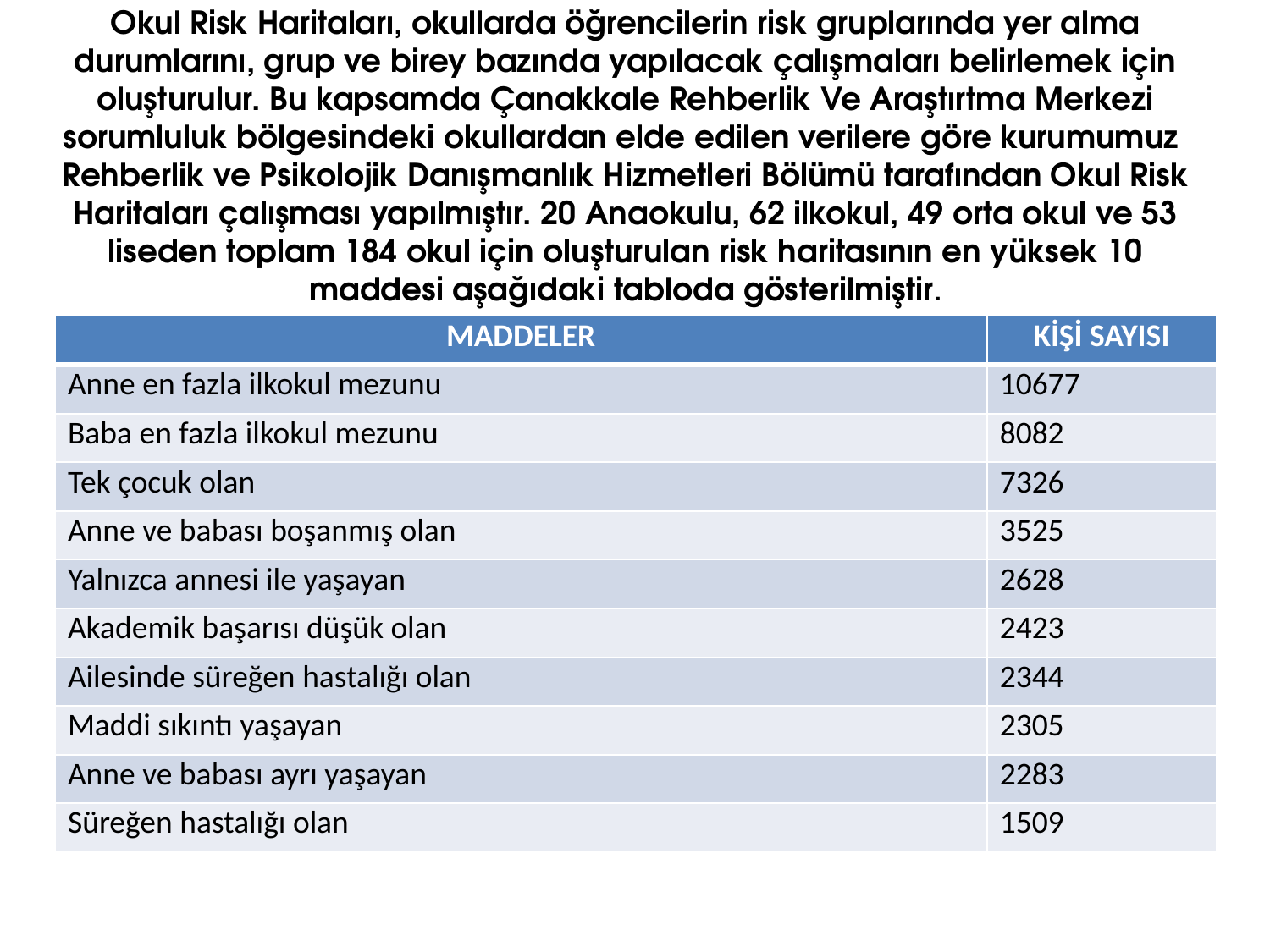

# Okul Risk Haritaları, okullarda öğrencilerin risk gruplarında yer alma durumlarını, grup ve birey bazında yapılacak çalışmaları belirlemek için oluşturulur. Bu kapsamda Çanakkale Rehberlik Ve Araştırtma Merkezi sorumluluk bölgesindeki okullardan elde edilen verilere göre kurumumuz  Rehberlik ve Psikolojik Danışmanlık Hizmetleri Bölümü tarafından Okul Risk Haritaları çalışması yapılmıştır. 20 Anaokulu, 62 ilkokul, 49 orta okul ve 53 liseden toplam 184 okul için oluşturulan risk haritasının en yüksek 10 maddesi aşağıdaki tabloda gösterilmiştir.
| MADDELER | KİŞİ SAYISI |
| --- | --- |
| Anne en fazla ilkokul mezunu | 10677 |
| Baba en fazla ilkokul mezunu | 8082 |
| Tek çocuk olan | 7326 |
| Anne ve babası boşanmış olan | 3525 |
| Yalnızca annesi ile yaşayan | 2628 |
| Akademik başarısı düşük olan | 2423 |
| Ailesinde süreğen hastalığı olan | 2344 |
| Maddi sıkıntı yaşayan | 2305 |
| Anne ve babası ayrı yaşayan | 2283 |
| Süreğen hastalığı olan | 1509 |